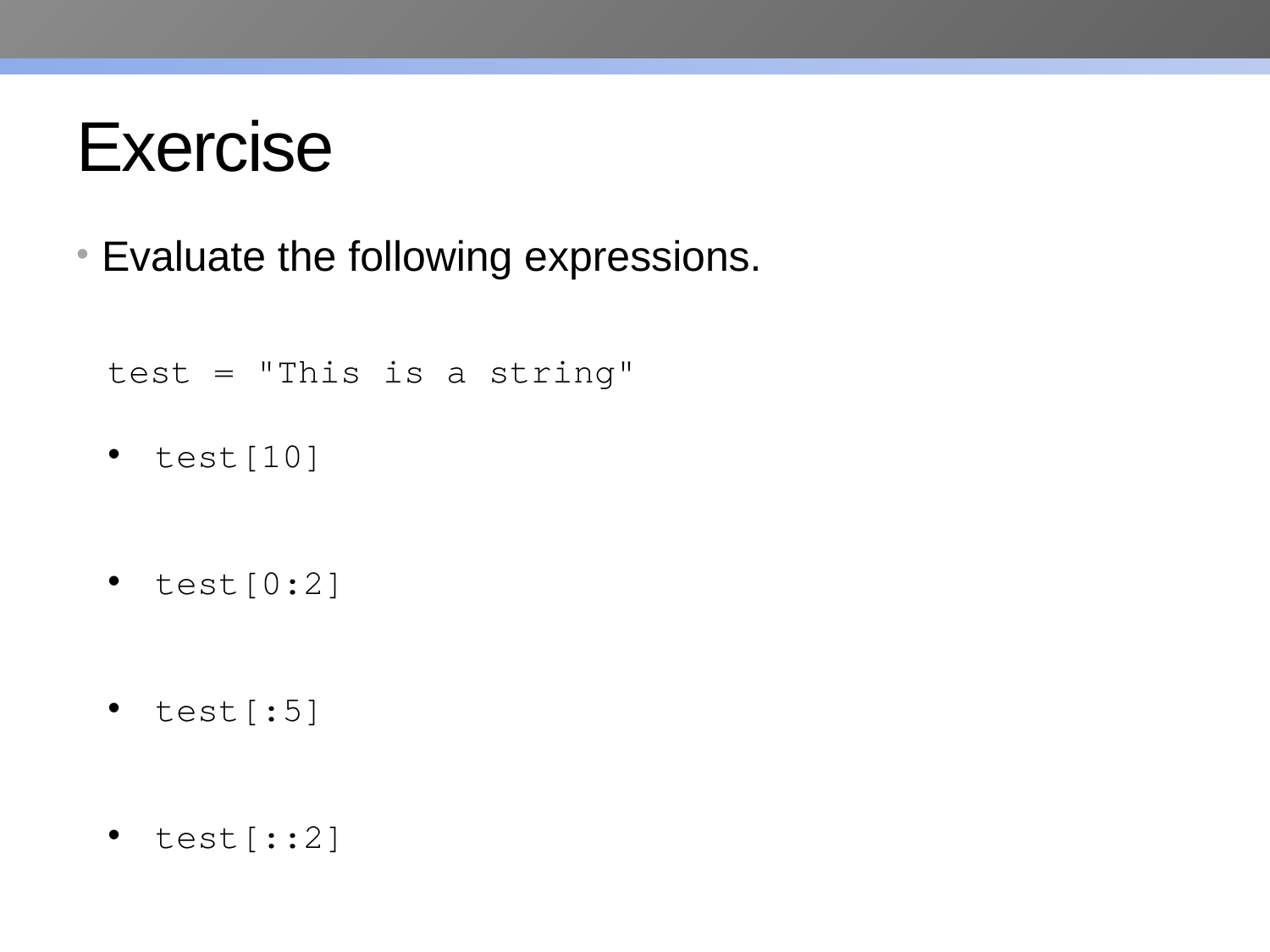

# Exercise
Evaluate the following expressions.
test = "This is a string"

test[10]

test[0:2]

test[:5]

test[::2]